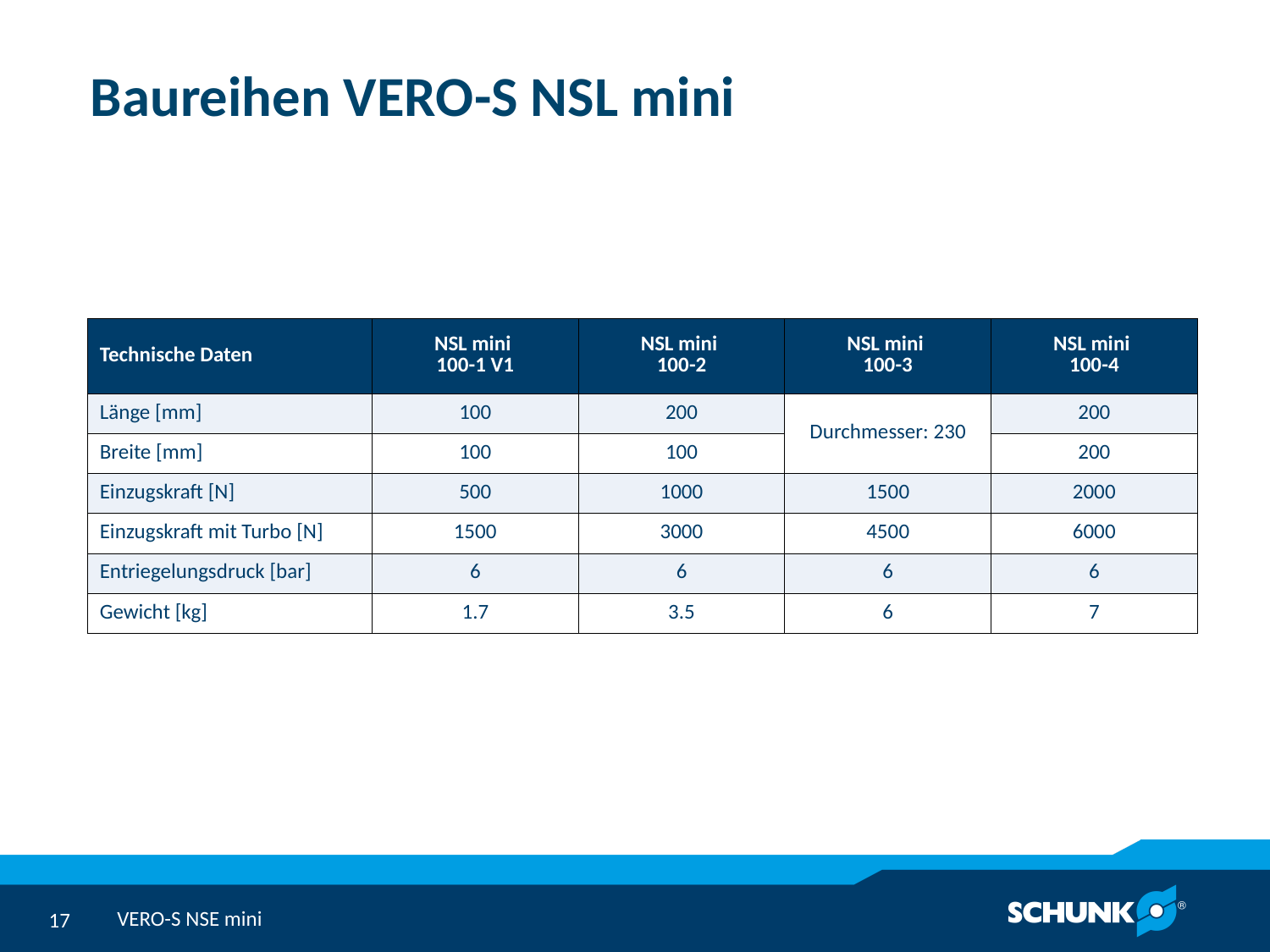

# Baureihen VERO-S NSL mini
| Technische Daten | NSL mini 100-1 V1 | NSL mini 100-2 | NSL mini 100-3 | NSL mini 100-4 |
| --- | --- | --- | --- | --- |
| Länge [mm] | 100 | 200 | Durchmesser: 230 | 200 |
| Breite [mm] | 100 | 100 |  | 200 |
| Einzugskraft [N] | 500 | 1000 | 1500 | 2000 |
| Einzugskraft mit Turbo [N] | 1500 | 3000 | 4500 | 6000 |
| Entriegelungsdruck [bar] | 6 | 6 | 6 | 6 |
| Gewicht [kg] | 1.7 | 3.5 | 6 | 7 |
VERO-S NSE mini